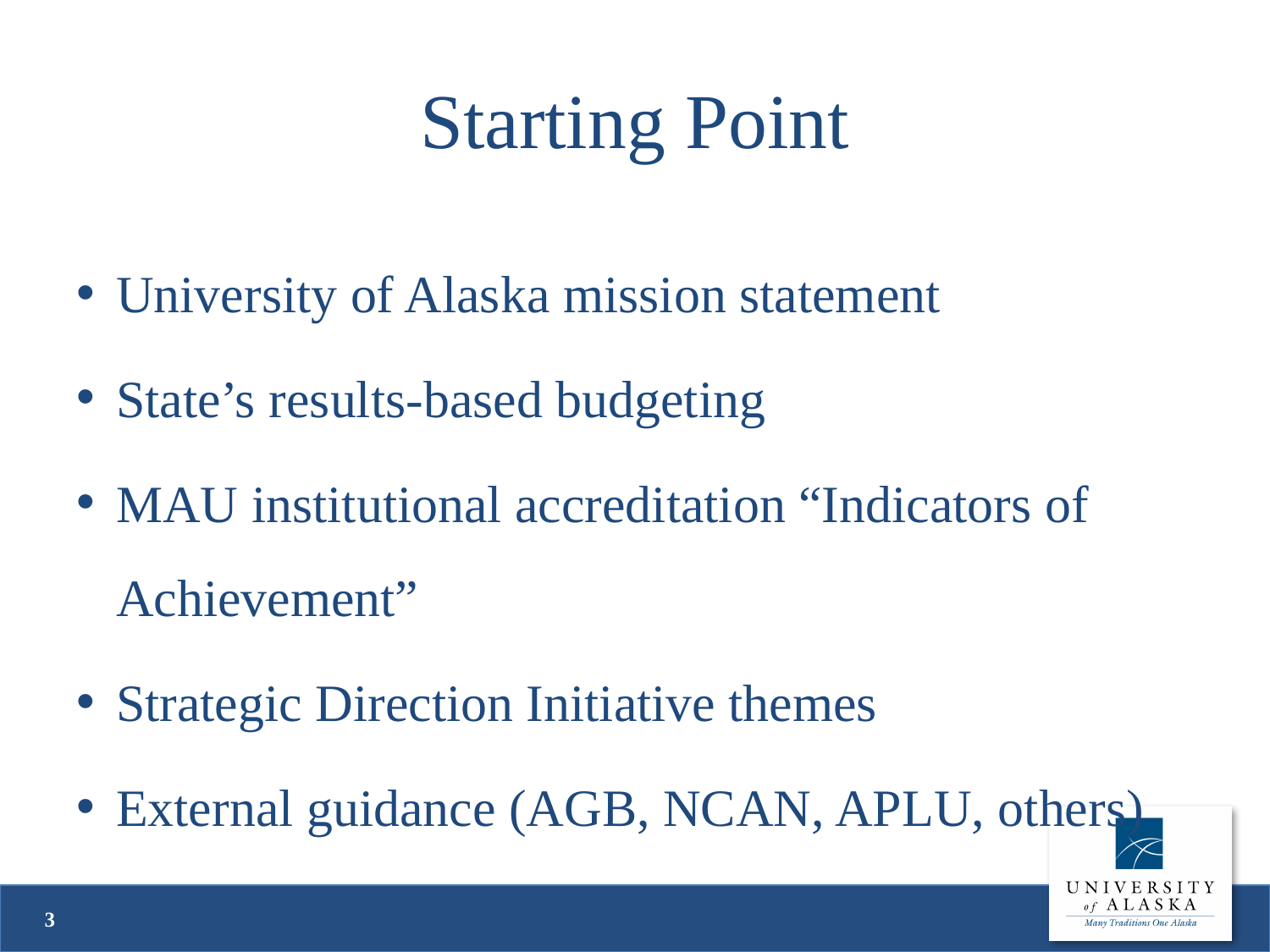

# Starting Point
University of Alaska mission statement
State’s results-based budgeting
MAU institutional accreditation “Indicators of Achievement”
Strategic Direction Initiative themes
External guidance (AGB, NCAN, APLU, others)

3